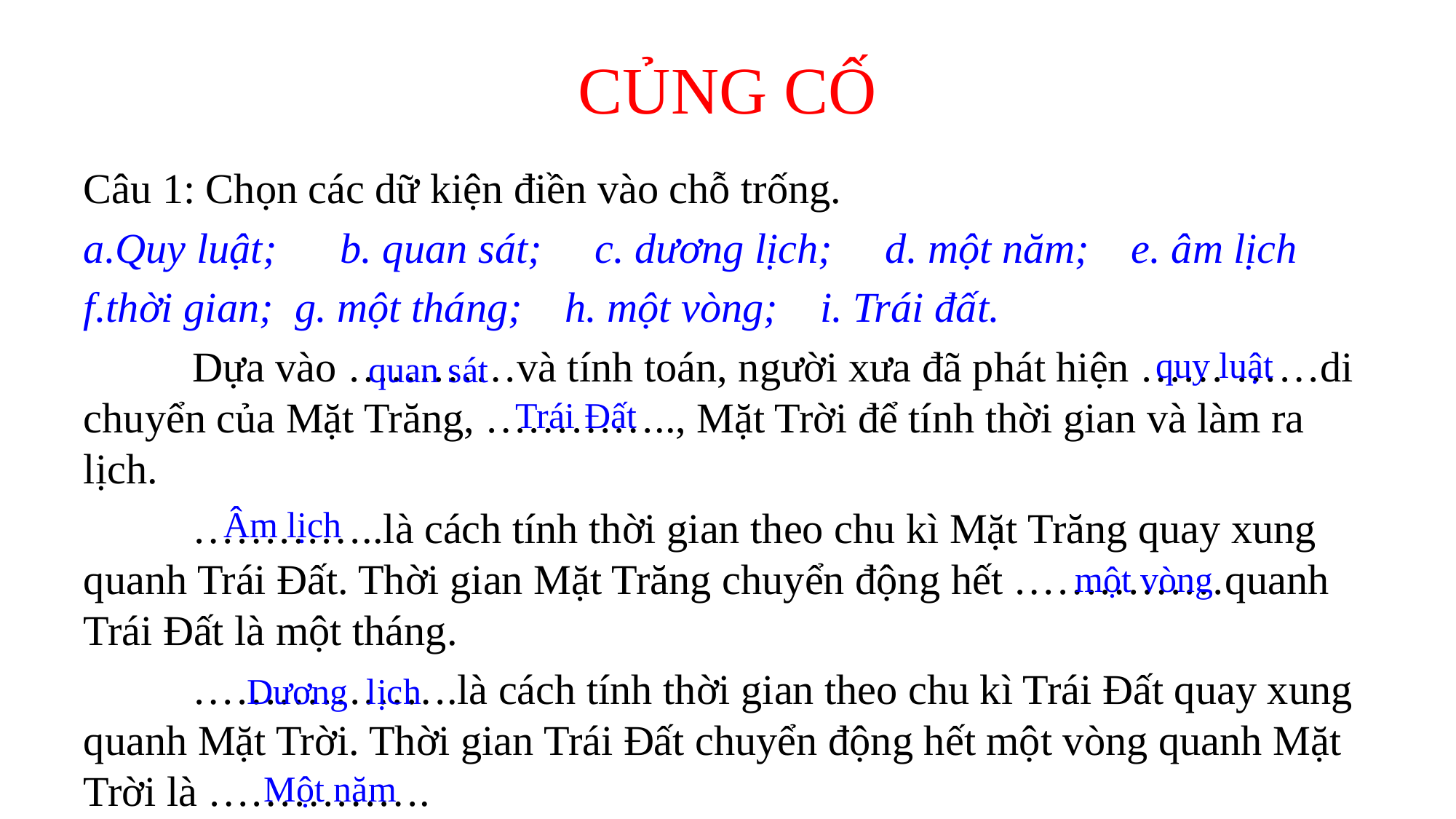

# CỦNG CỐ
Câu 1: Chọn các dữ kiện điền vào chỗ trống.
a.Quy luật;      b. quan sát;     c. dương lịch;     d. một năm;    e. âm lịch
f.thời gian;  g. một tháng;    h. một vòng;    i. Trái đất.
	Dựa vào …………và tính toán, người xưa đã phát hiện …… ……di chuyển của Mặt Trăng, ………….., Mặt Trời để tính thời gian và làm ra lịch.
	…………..là cách tính thời gian theo chu kì Mặt Trăng quay xung quanh Trái Đất. Thời gian Mặt Trăng chuyển động hết ……………quanh Trái Đất là một tháng.
	……………….là cách tính thời gian theo chu kì Trái Đất quay xung quanh Mặt Trời. Thời gian Trái Đất chuyển động hết một vòng quanh Mặt Trời là …………….

quy luật
quan sát
Trái Đất
Âm lịch
một vòng
Dương  lịch
Một năm